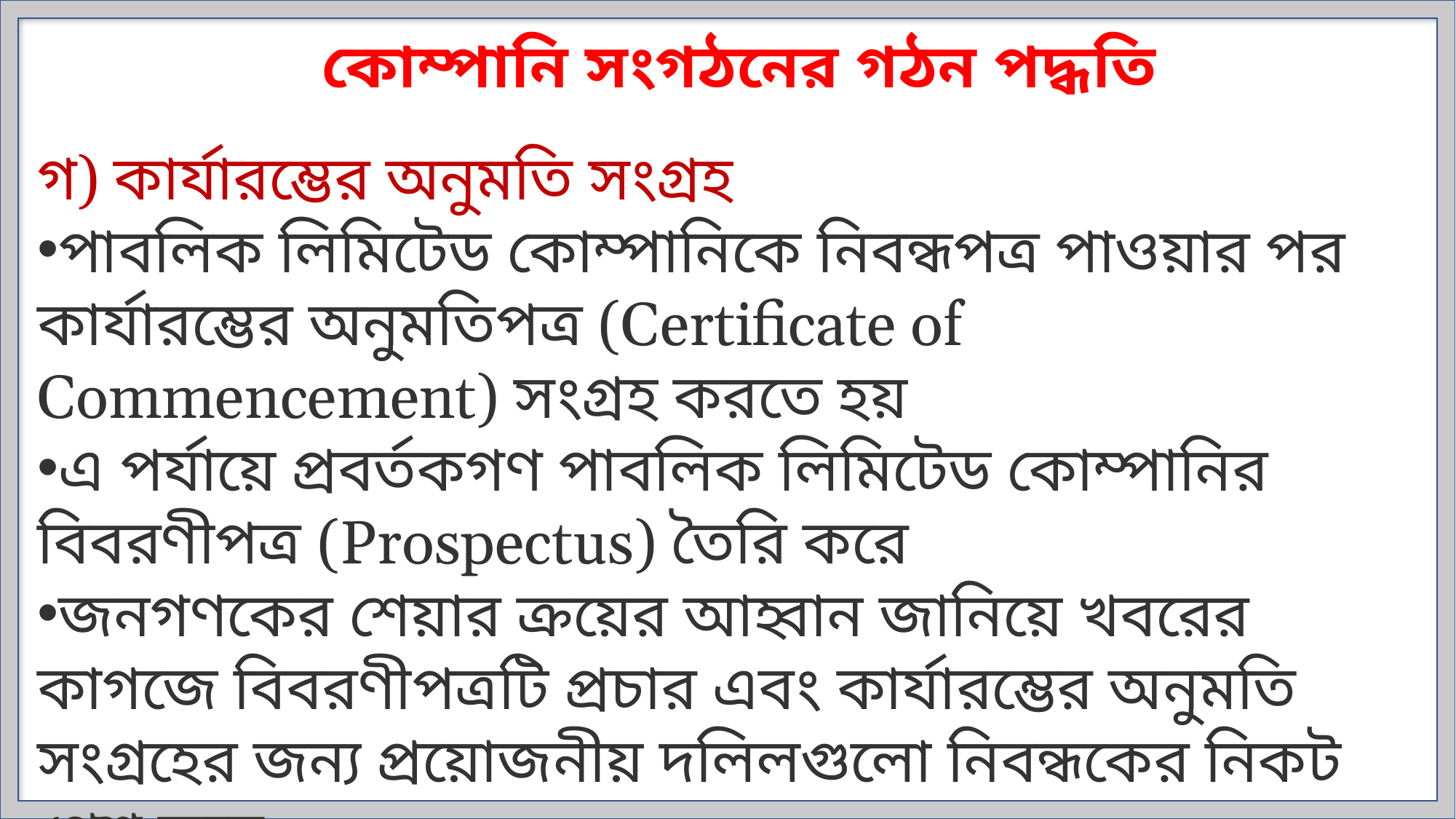

কোম্পানি সংগঠনের গঠন পদ্ধতি
গ) কার্যারম্ভের অনুমতি সংগ্রহ
পাবলিক লিমিটেড কোম্পানিকে নিবন্ধপত্র পাওয়ার পর কার্যারম্ভের অনুমতিপত্র (Certificate of Commencement) সংগ্রহ করতে হয়
এ পর্যায়ে প্রবর্তকগণ পাবলিক লিমিটেড কোম্পানির বিবরণীপত্র (Prospectus) তৈরি করে
জনগণকের শেয়ার ক্রয়ের আহ্বান জানিয়ে খবরের কাগজে বিবরণীপত্রটি প্রচার এবং কার্যারম্ভের অনুমতি সংগ্রহের জন্য প্রয়োজনীয় দলিলগুলো নিবন্ধকের নিকট পেশ করে